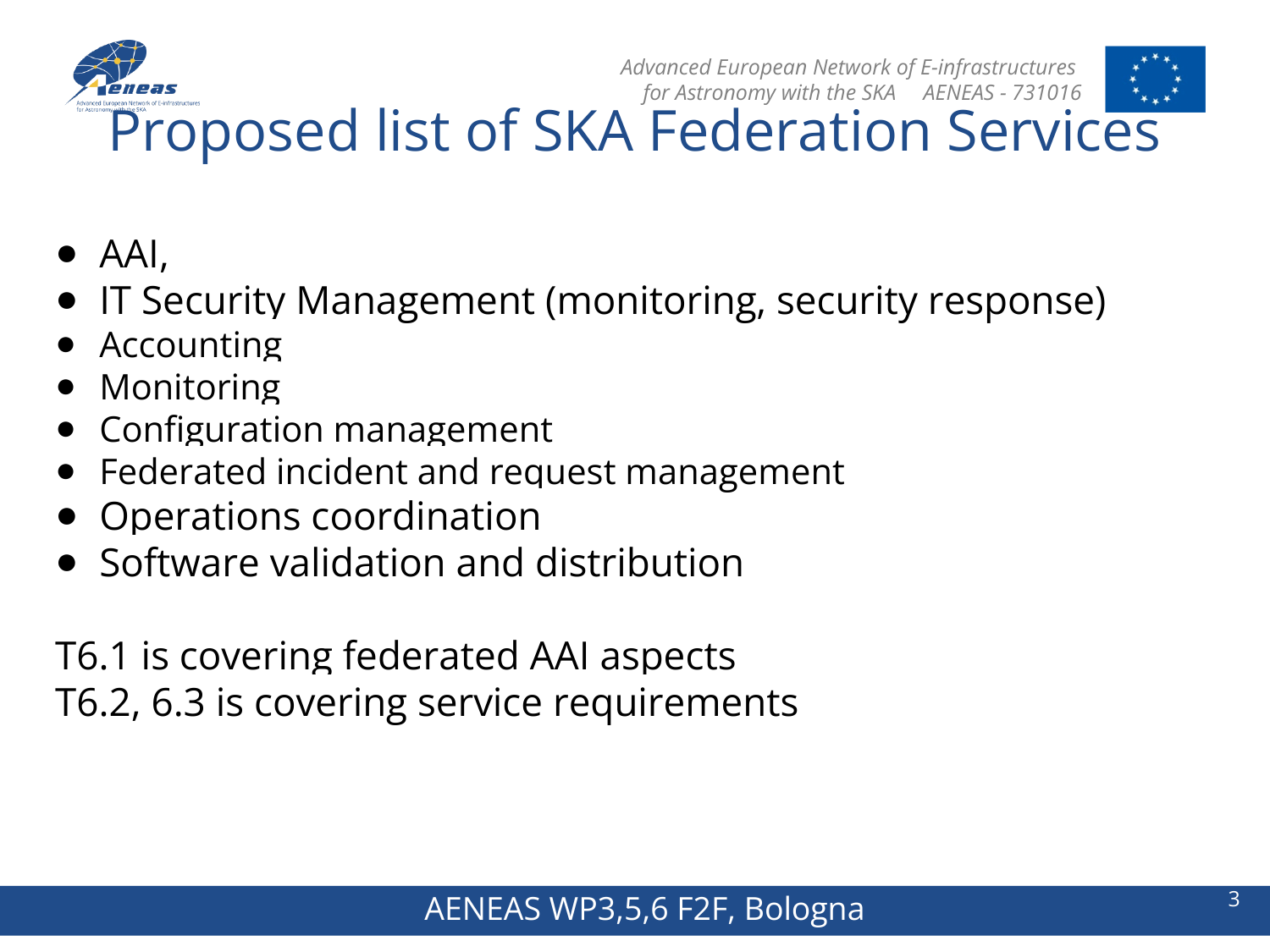

# Proposed list of SKA Federation Services
AAI,
IT Security Management (monitoring, security response)
Accounting
Monitoring
Configuration management
Federated incident and request management
Operations coordination
Software validation and distribution

T6.1 is covering federated AAI aspects
T6.2, 6.3 is covering service requirements

3
AENEAS WP3,5,6 F2F, Bologna